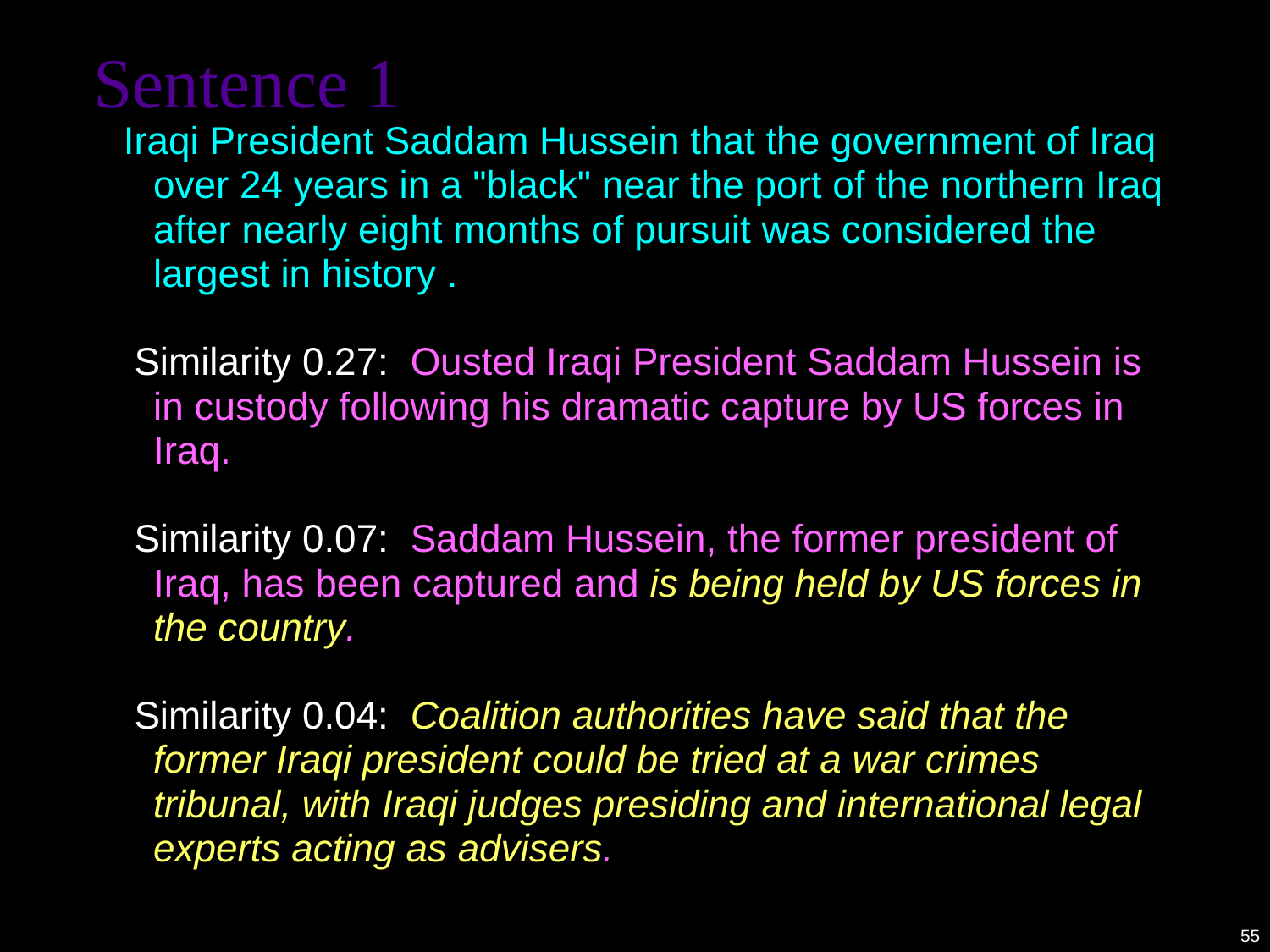

# Sentence 1
Iraqi President Saddam Hussein that the government of Iraq over 24 years in a "black" near the port of the northern Iraq after nearly eight months of pursuit was considered the largest in history .

 Similarity 0.27:  Ousted Iraqi President Saddam Hussein is in custody following his dramatic capture by US forces in Iraq.

 Similarity 0.07:  Saddam Hussein, the former president of Iraq, has been captured and is being held by US forces in the country.

 Similarity 0.04:  Coalition authorities have said that the former Iraqi president could be tried at a war crimes tribunal, with Iraqi judges presiding and international legal experts acting as advisers.